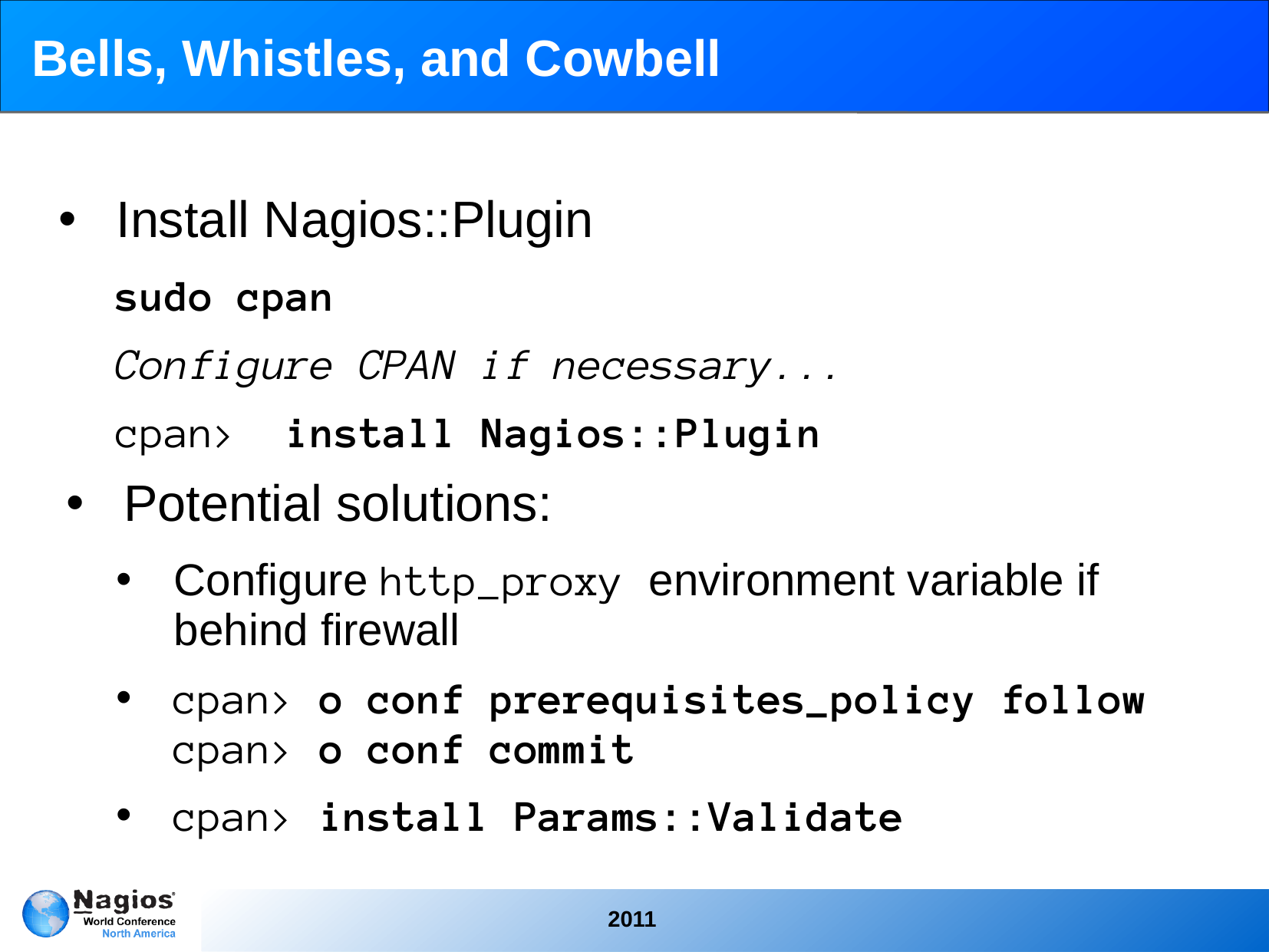

# Bells, Whistles, and Cowbell
 Install Nagios::Plugin
sudo cpan
Configure CPAN if necessary...
cpan>  install Nagios::Plugin
Potential solutions:
Configure http_proxy environment variable if behind firewall
cpan> o conf prerequisites_policy follow
cpan> o conf commit
cpan> install Params::Validate
2011